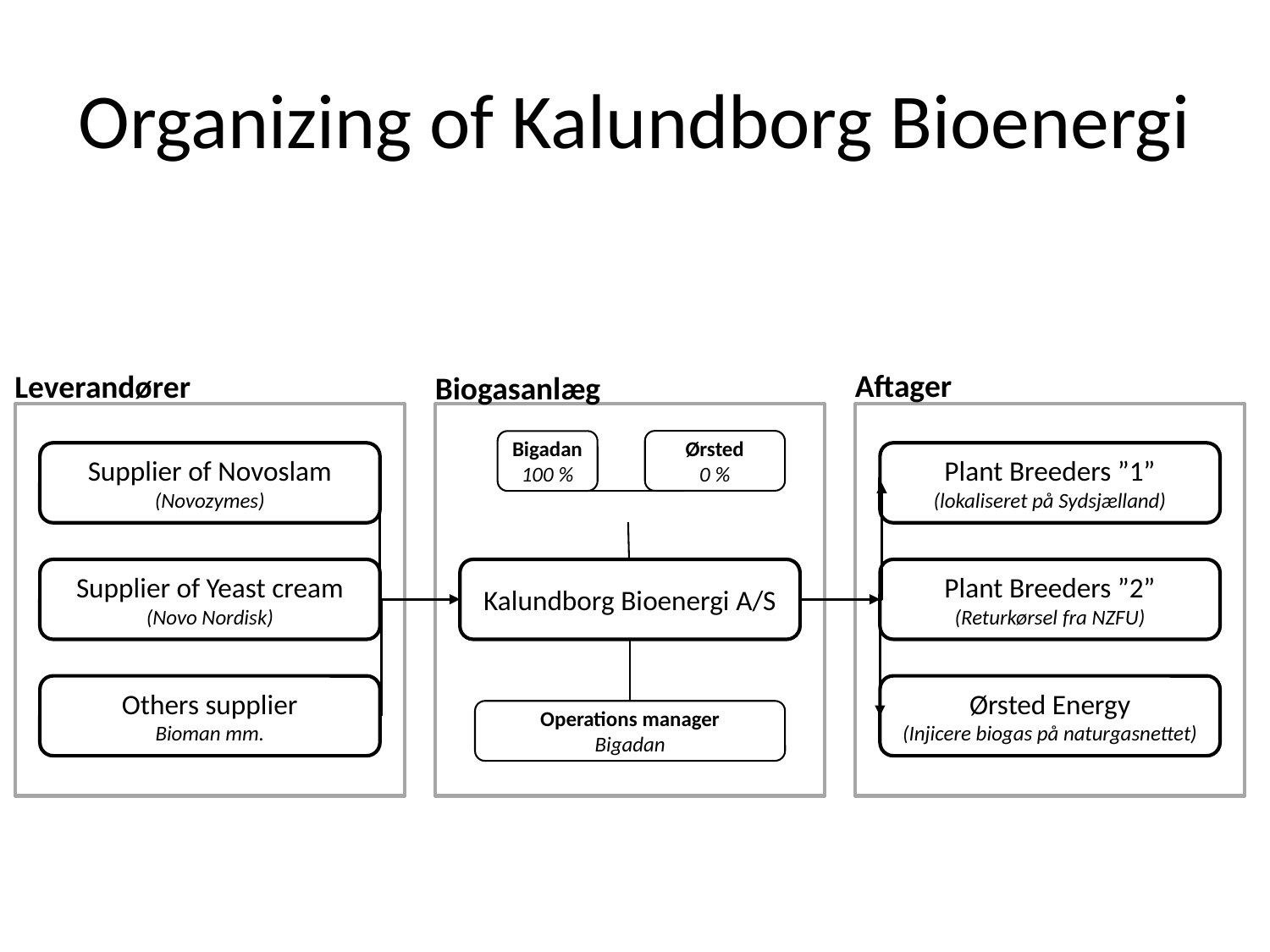

# Organizing of Kalundborg Bioenergi
Aftager
Leverandører
Biogasanlæg

Ørsted
0 %
Bigadan
100 %
Supplier of Novoslam
(Novozymes)
Plant Breeders ”1”
(lokaliseret på Sydsjælland)
Supplier of Yeast cream (Novo Nordisk)
Kalundborg Bioenergi A/S
Plant Breeders ”2”
(Returkørsel fra NZFU)
Others supplier
Bioman mm.
Ørsted Energy
(Injicere biogas på naturgasnettet)
Operations manager
Bigadan